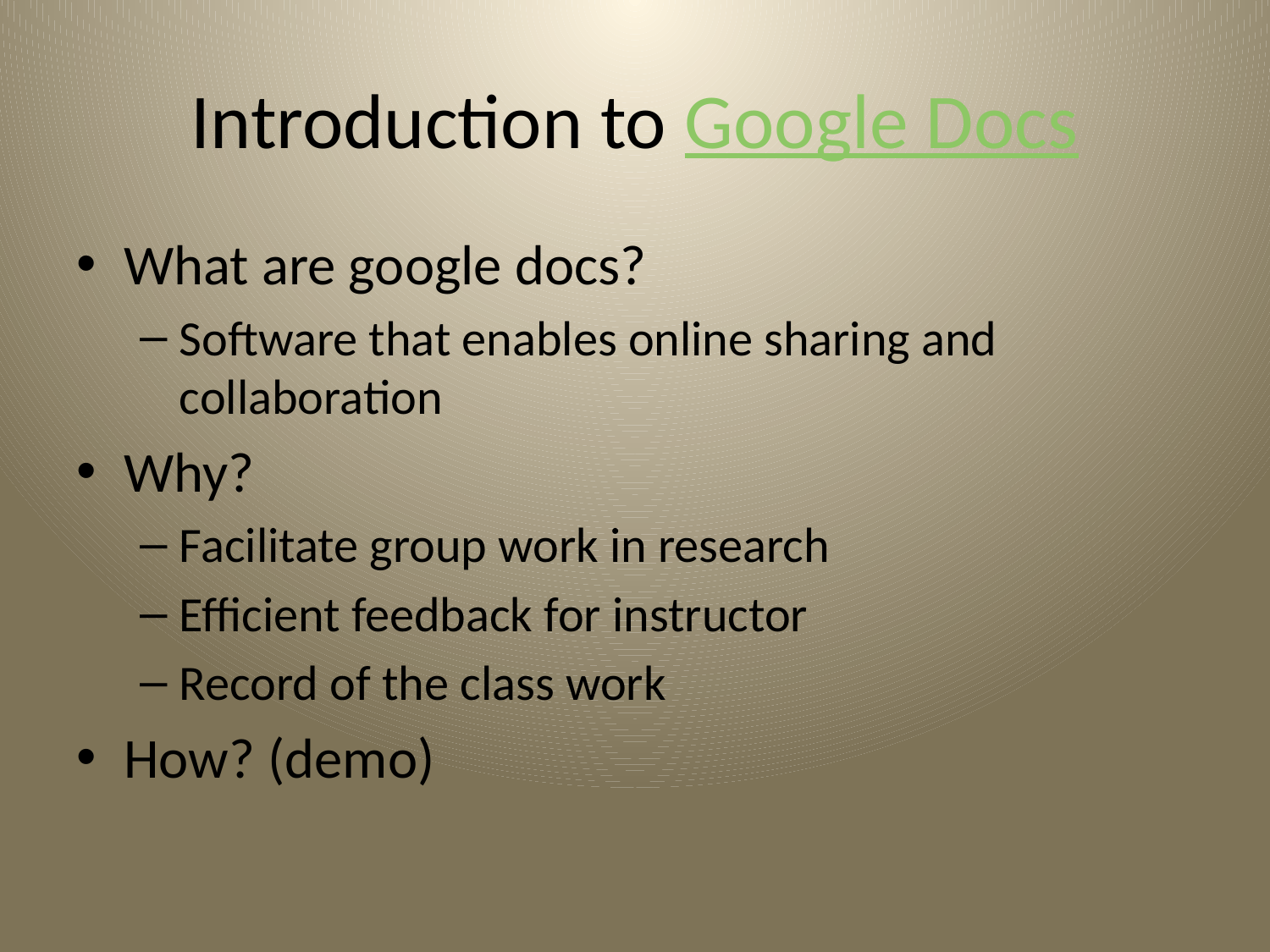

# Introduction to Google Docs
What are google docs?
Software that enables online sharing and collaboration
Why?
Facilitate group work in research
Efficient feedback for instructor
Record of the class work
How? (demo)